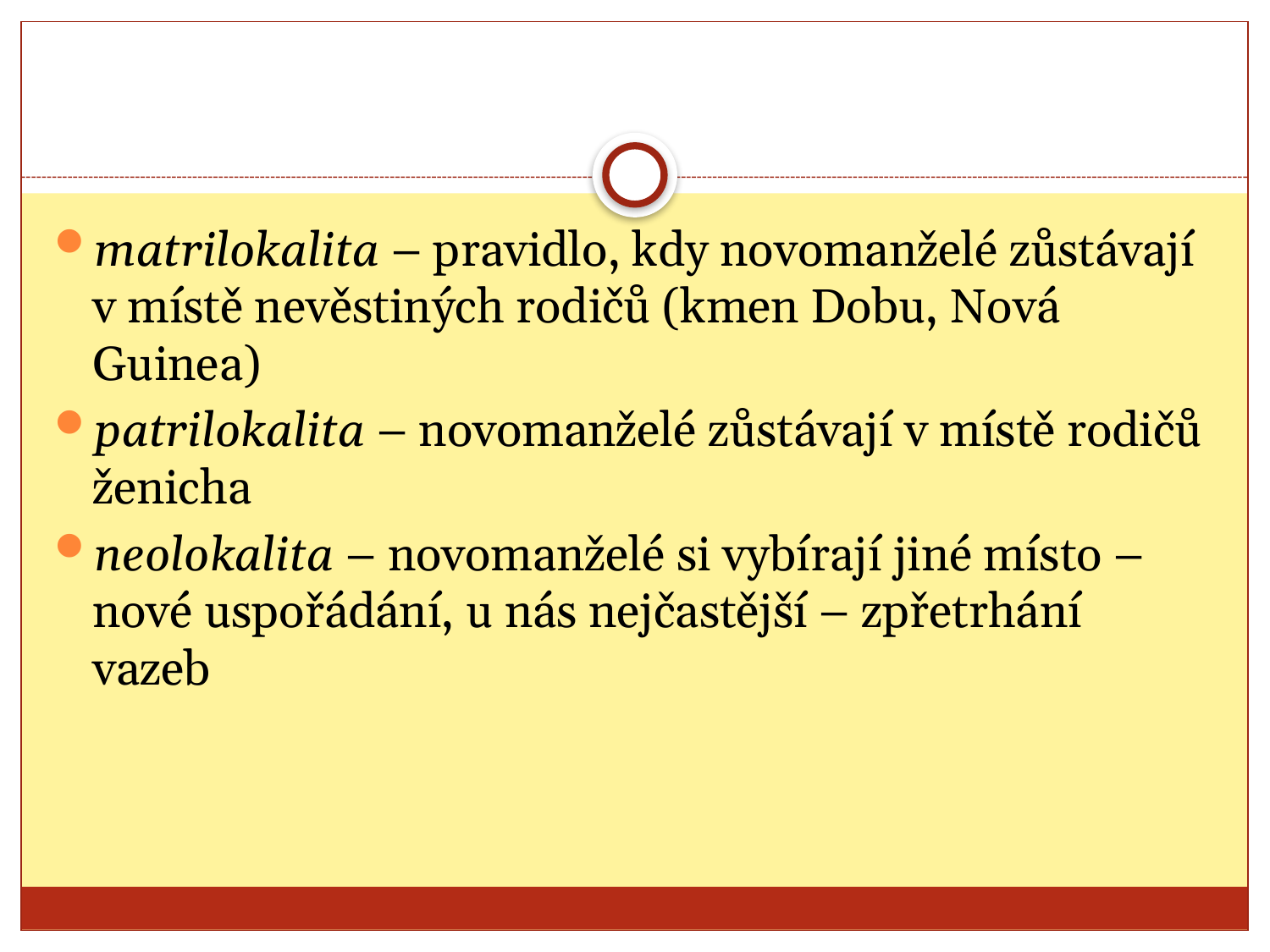

#
matrilokalita – pravidlo, kdy novomanželé zůstávají v místě nevěstiných rodičů (kmen Dobu, Nová Guinea)
patrilokalita – novomanželé zůstávají v místě rodičů ženicha
neolokalita – novomanželé si vybírají jiné místo – nové uspořádání, u nás nejčastější – zpřetrhání vazeb